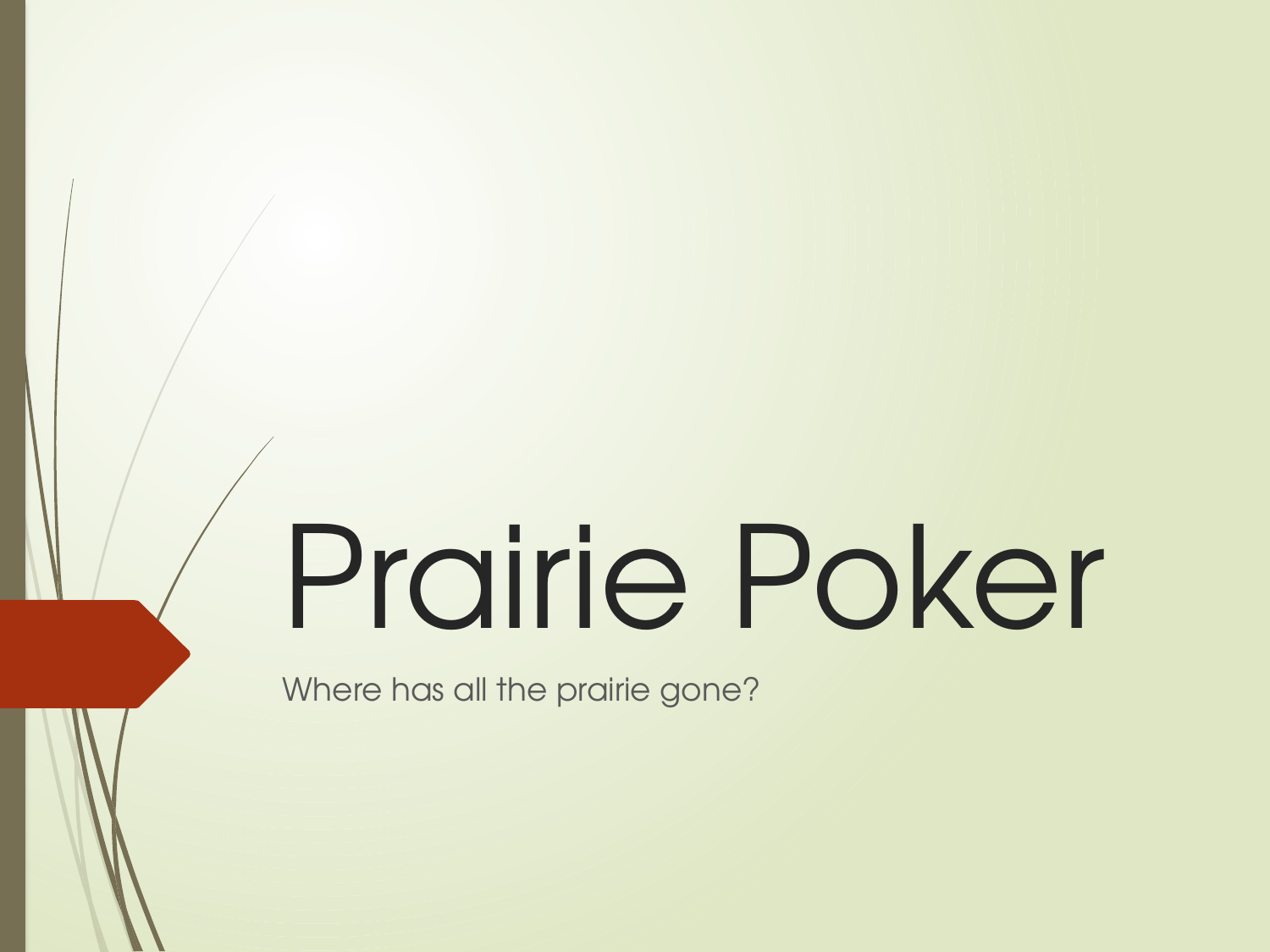

# Prairie Poker
Where has all the prairie gone?